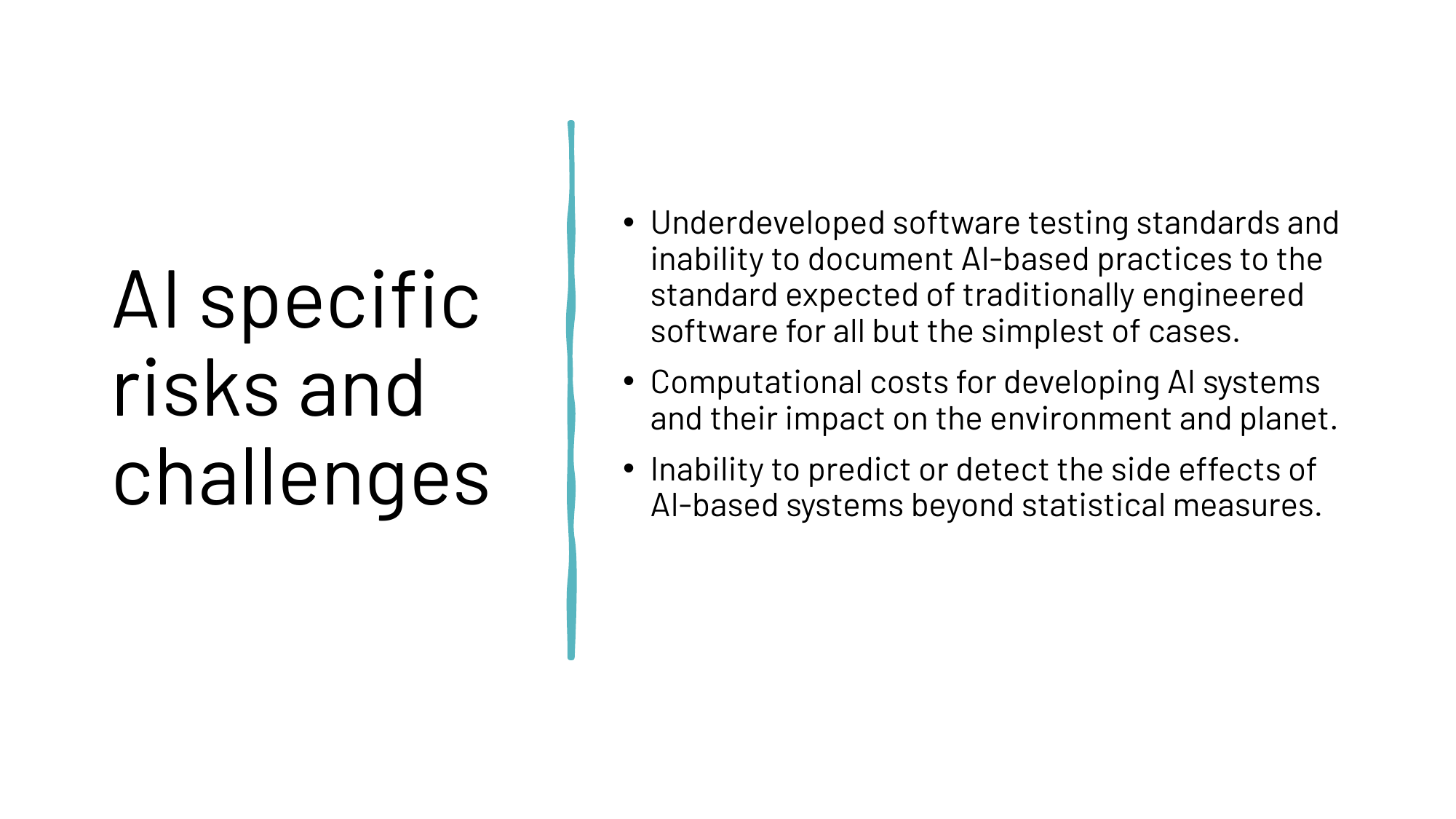

# AI specific risks and challenges
Underdeveloped software testing standards and inability to document AI-based practices to the standard expected of traditionally engineered software for all but the simplest of cases.
Computational costs for developing AI systems and their impact on the environment and planet.
Inability to predict or detect the side effects of AI-based systems beyond statistical measures.